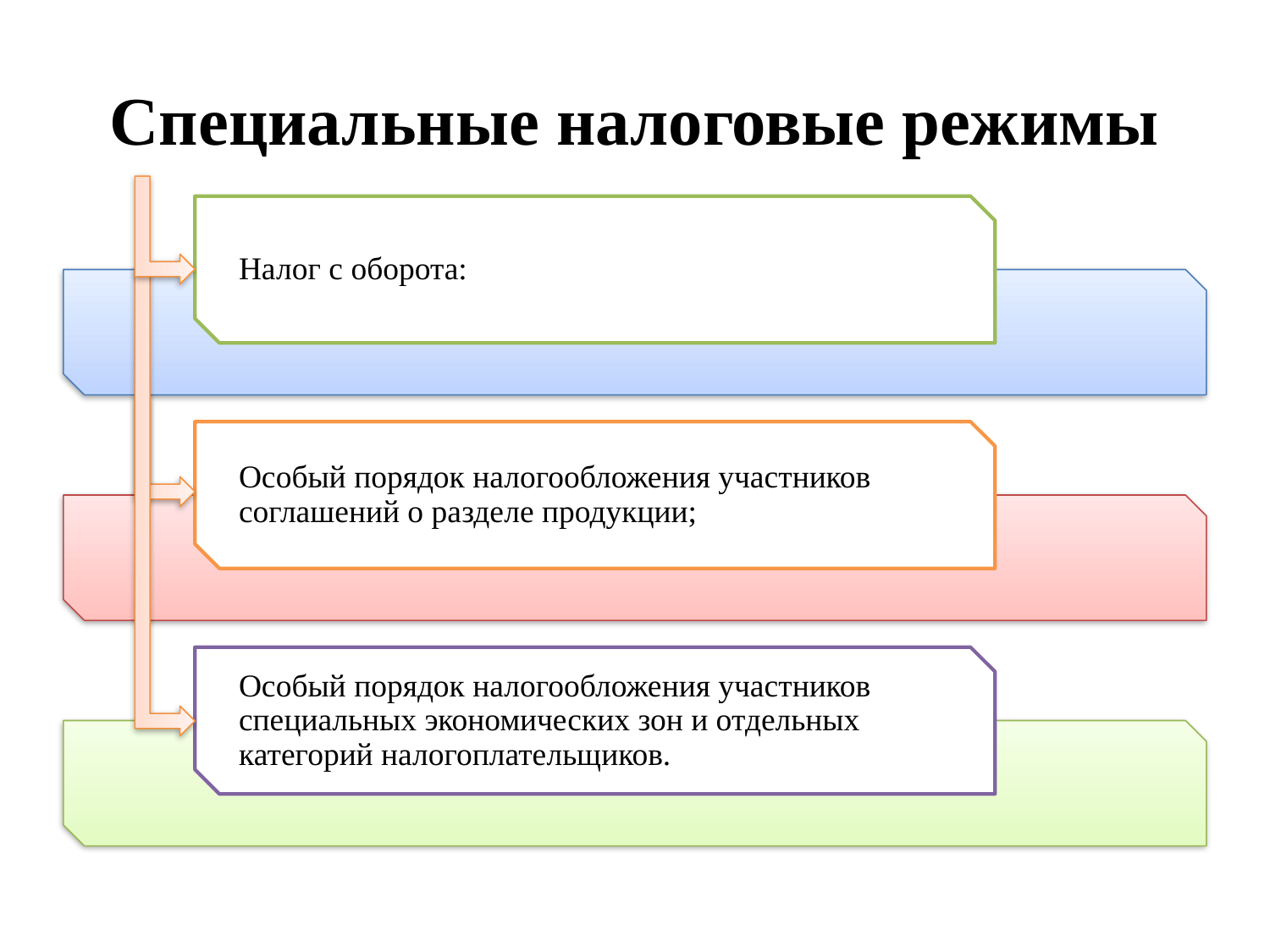

# Специальные налоговые режимы
Налог с оборота:

Особый порядок налогообложения участников соглашений о разделе продукции;

Особый порядок налогообложения участников специальных экономических зон и отдельных категорий налогоплательщиков.